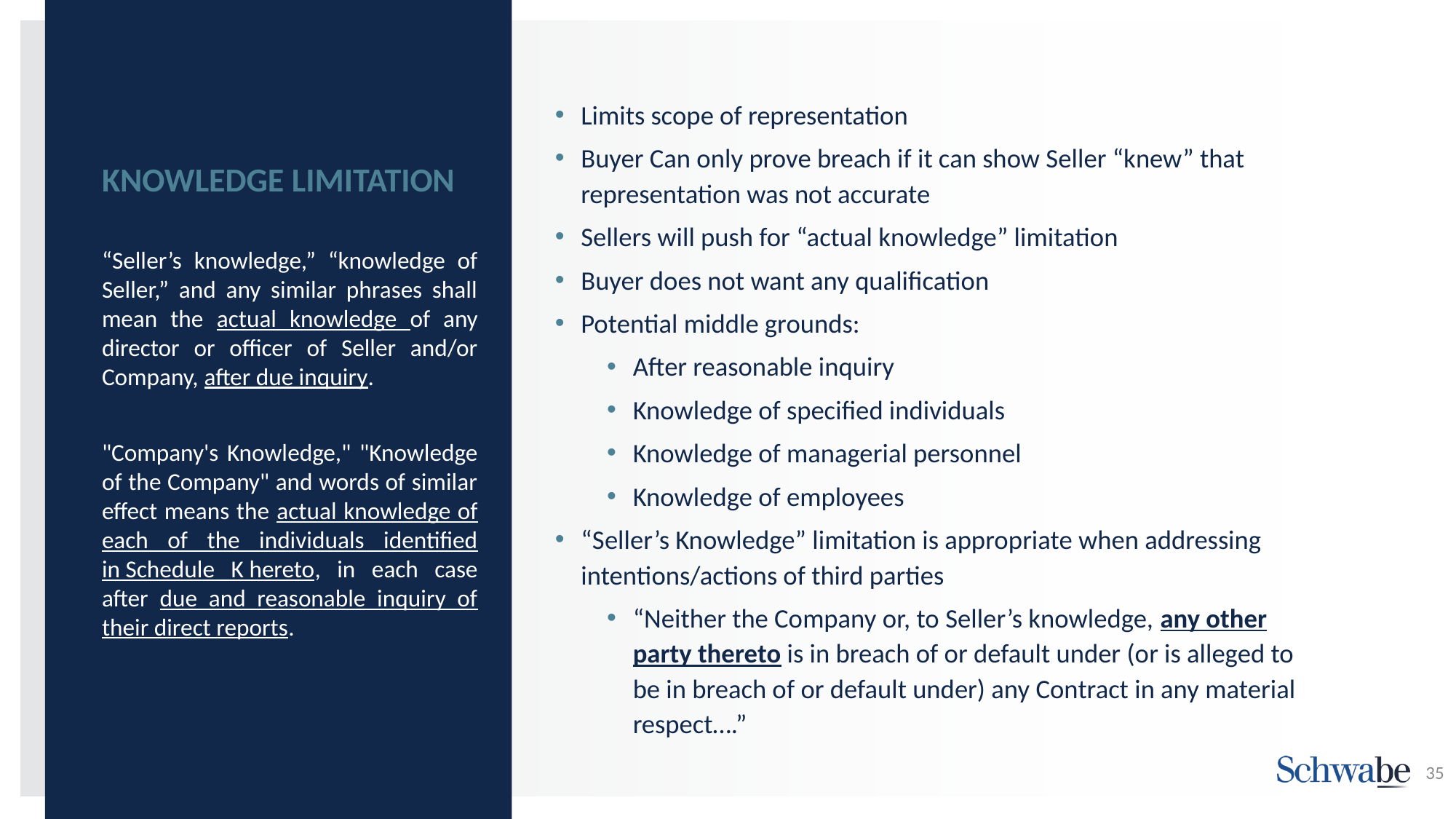

Limits scope of representation
Buyer Can only prove breach if it can show Seller “knew” that representation was not accurate
Sellers will push for “actual knowledge” limitation
Buyer does not want any qualification
Potential middle grounds:
After reasonable inquiry
Knowledge of specified individuals
Knowledge of managerial personnel
Knowledge of employees
“Seller’s Knowledge” limitation is appropriate when addressing intentions/actions of third parties
“Neither the Company or, to ‎Seller’s knowledge, any other party thereto is in breach of or default under (or is alleged ‎to be in breach of or default under) any Contract in any material respect….”

# KNOWLEDGE LIMITATION
“Seller’s ‎knowledge,” “knowledge of Seller,” and any similar phrases shall mean the actual knowledge of any director or officer of Seller and/or Company, after due inquiry.

"Company's Knowledge," "Knowledge of the Company" and words of similar effect means the actual knowledge of each of the individuals identified in Schedule K hereto, in each case after due and reasonable inquiry of their direct reports.
35